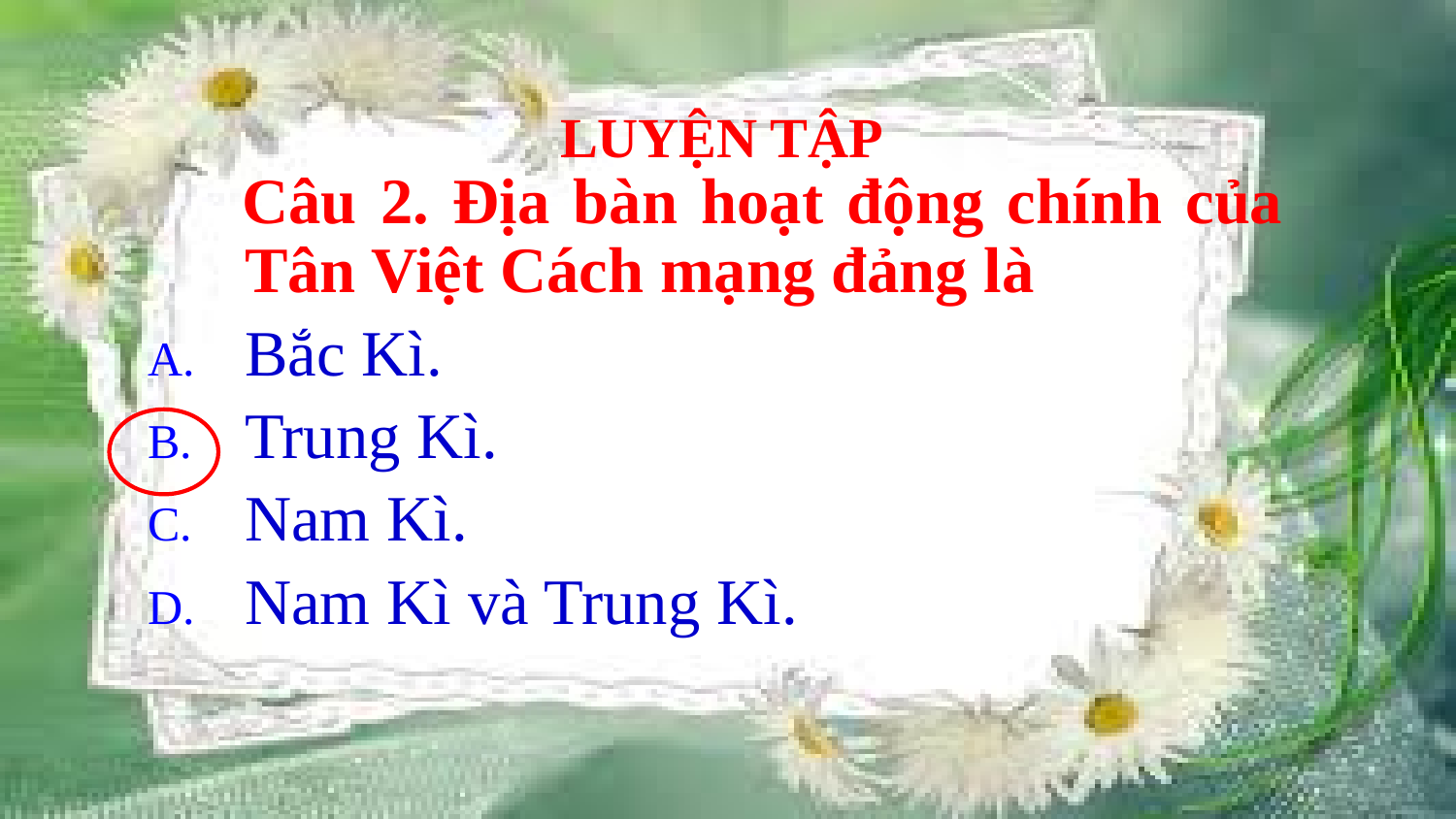

Câu 2. Địa bàn hoạt động chính của Tân Việt Cách mạng đảng là
Bắc Kì.
Trung Kì.
Nam Kì.
Nam Kì và Trung Kì.
LUYỆN TẬP